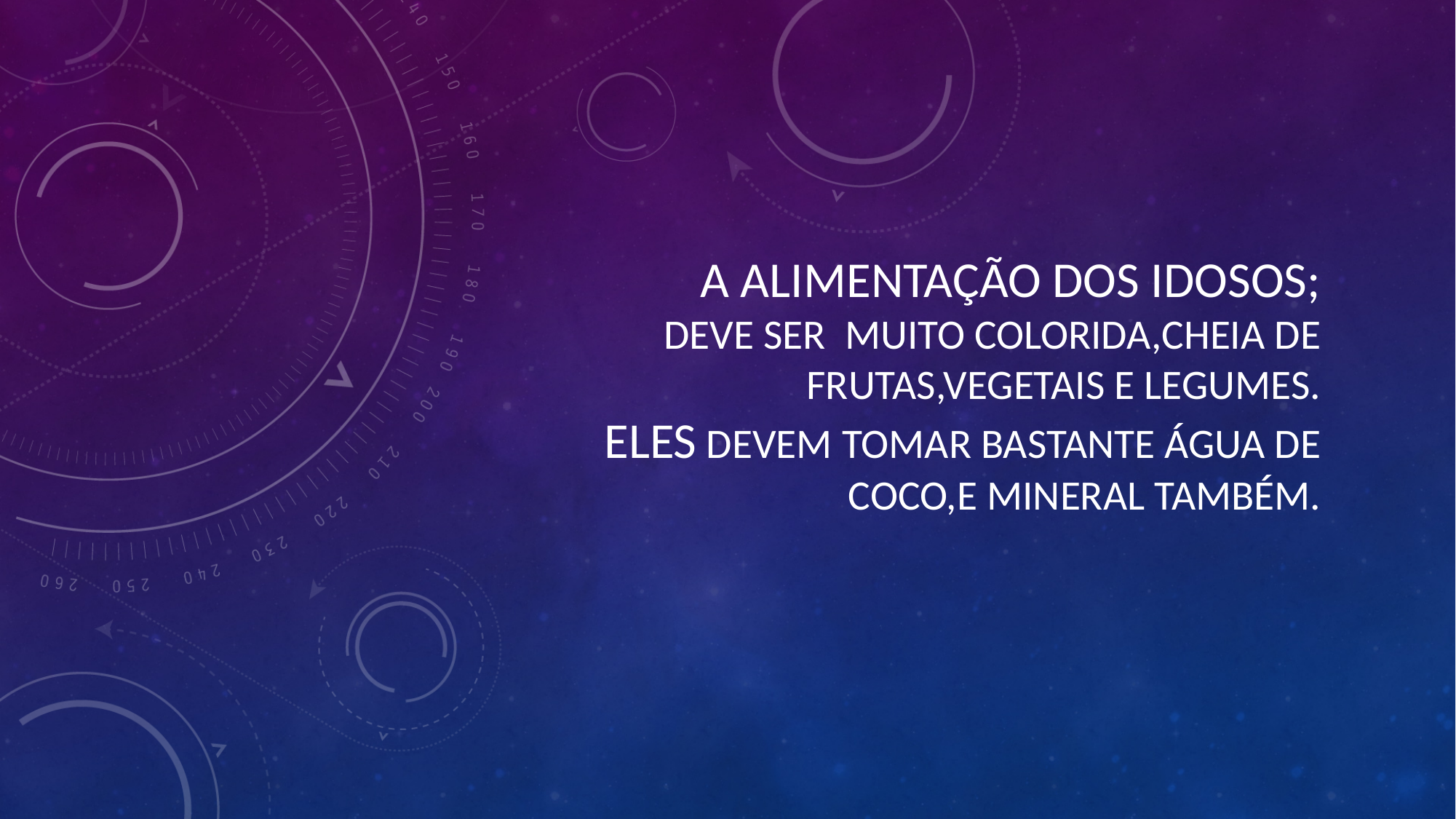

# A alimentação dos idosos; deve ser  muito colorida,cheia de frutas,vegetais e legumes. Eles devem tomar bastante água de coco,e mineral também.